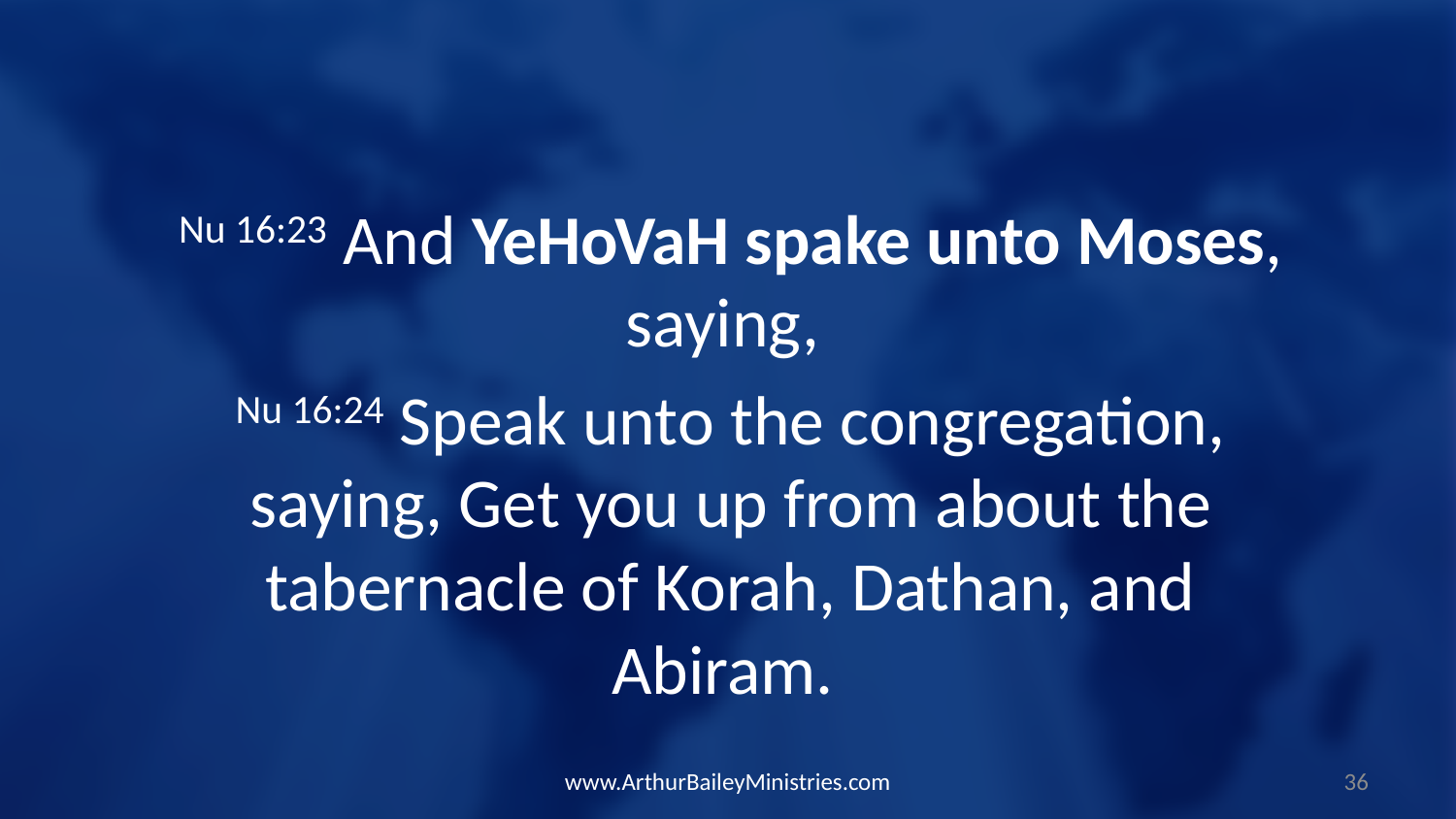

Nu 16:23 And YeHoVaH spake unto Moses, saying,
Nu 16:24 Speak unto the congregation, saying, Get you up from about the tabernacle of Korah, Dathan, and Abiram.

www.ArthurBaileyMinistries.com
36